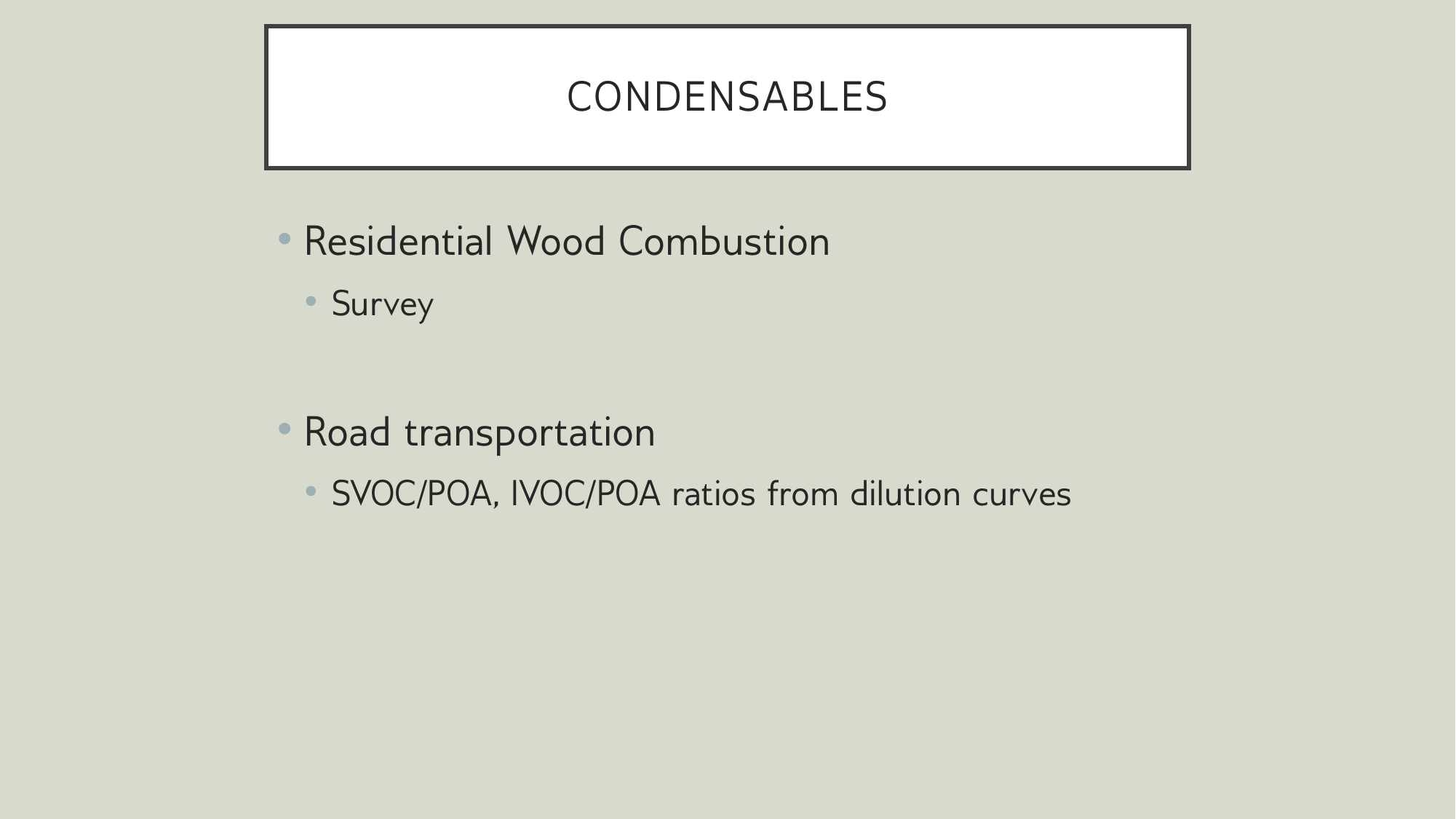

# Condensables
Residential Wood Combustion
Survey

Road transportation
SVOC/POA, IVOC/POA ratios from dilution curves